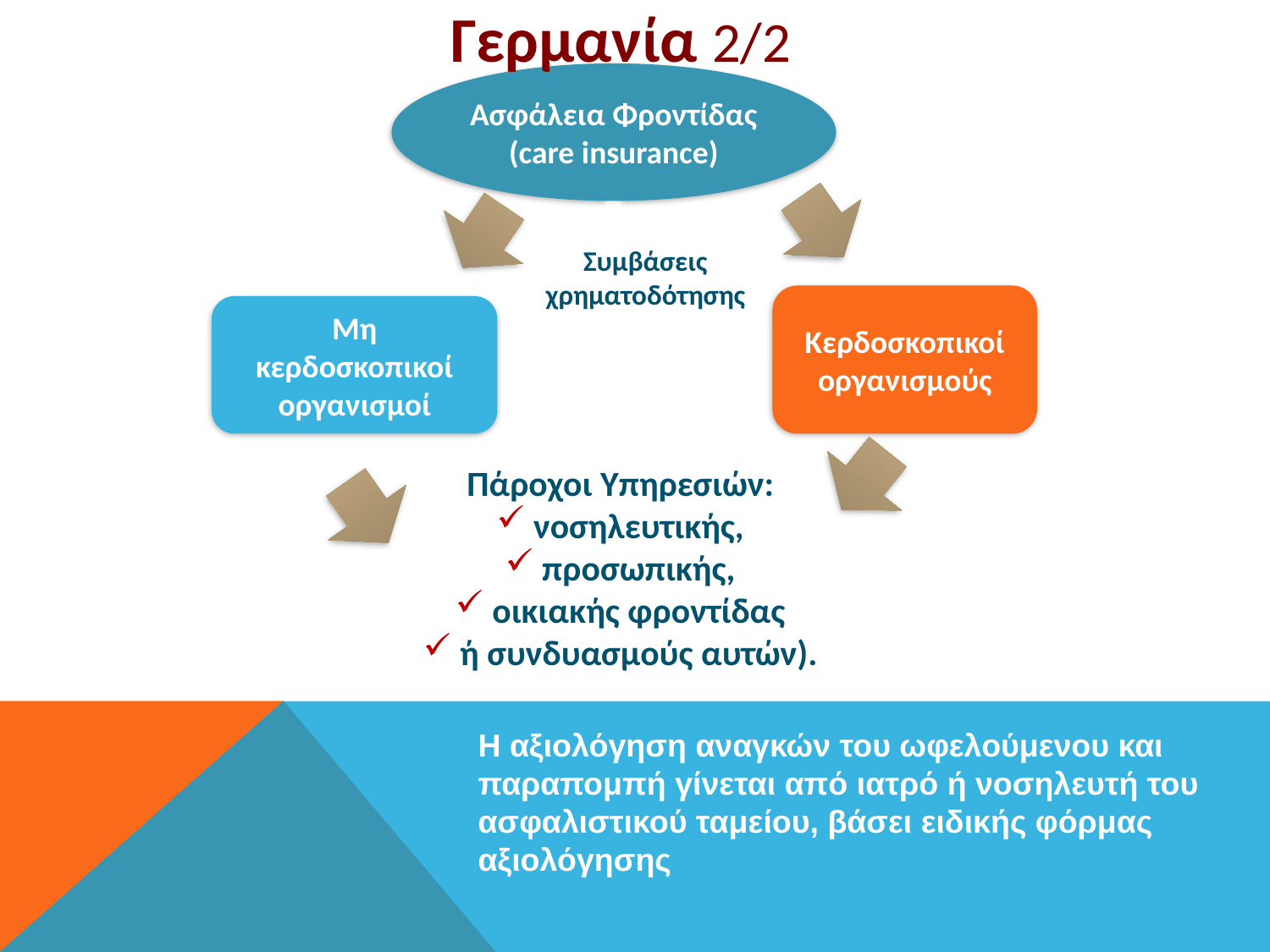

# Γερμανία 2/2

Ασφάλεια Φροντίδας
(care insurance)
α

Συμβάσεις χρηματοδότησης
Κερδοσκοπικοί οργανισμούς
Μη κερδοσκοπικοί οργανισμοί

Πάροχοι Υπηρεσιών:
νοσηλευτικής,
προσωπικής,
οικιακής φροντίδας
ή συνδυασμούς αυτών).

Η αξιολόγηση αναγκών του ωφελούμενου και παραπομπή γίνεται από ιατρό ή νοσηλευτή του ασφαλιστικού ταμείου, βάσει ειδικής φόρμας αξιολόγησης